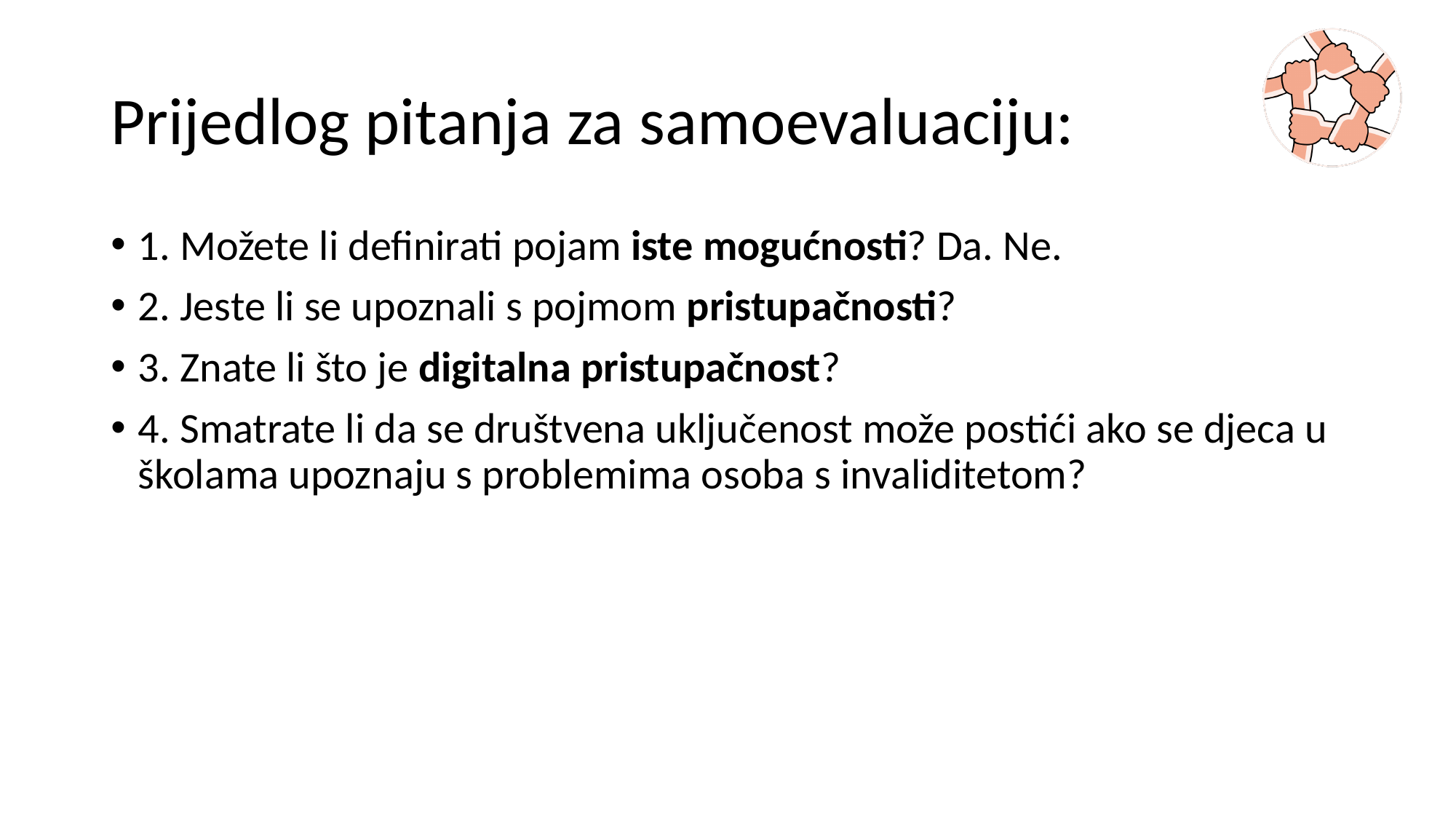

# Prijedlog pitanja za samoevaluaciju:
1. Možete li definirati pojam iste mogućnosti? Da. Ne.
2. Jeste li se upoznali s pojmom pristupačnosti?
3. Znate li što je digitalna pristupačnost?
4. Smatrate li da se društvena uključenost može postići ako se djeca u školama upoznaju s problemima osoba s invaliditetom?